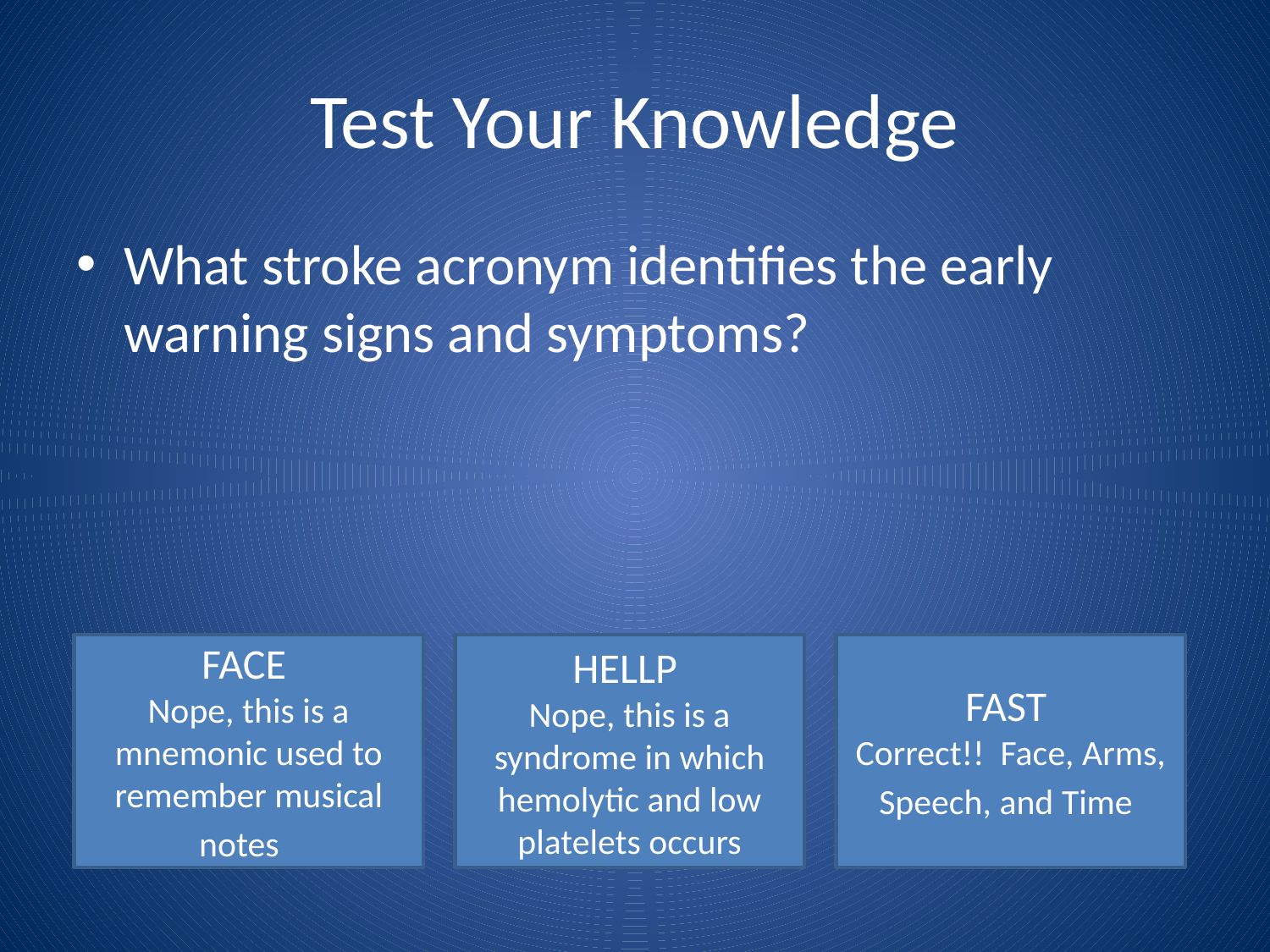

# Test Your Knowledge
What stroke acronym identifies the early warning signs and symptoms?
FACE
Nope, this is a mnemonic used to remember musical notes
HELLP
Nope, this is a syndrome in which hemolytic and low platelets occurs
FAST
Correct!!  Face, Arms, Speech, and Time